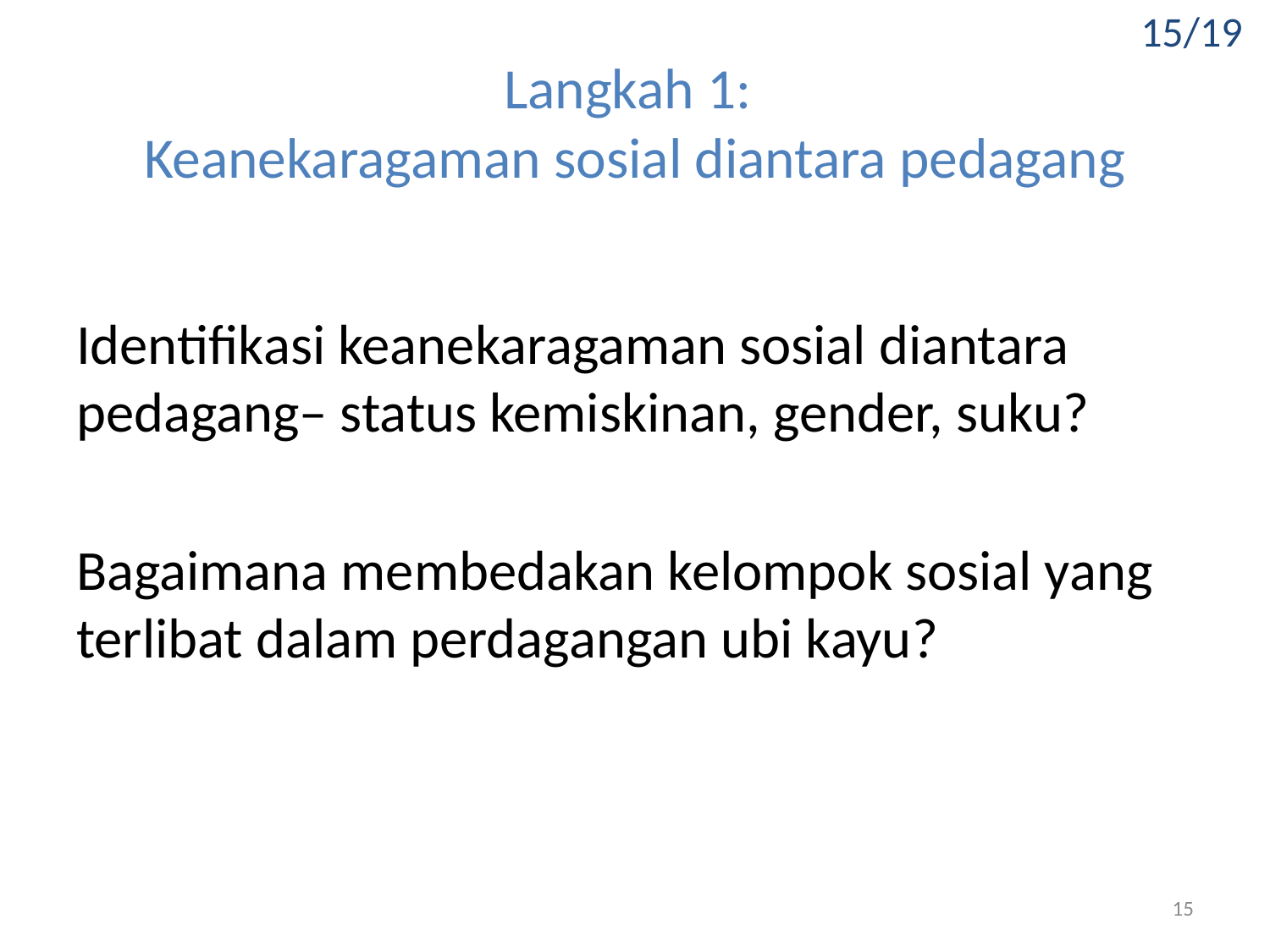

15/19
# Langkah 1: Keanekaragaman sosial diantara pedagang

Identifikasi keanekaragaman sosial diantara pedagang– status kemiskinan, gender, suku?

Bagaimana membedakan kelompok sosial yang terlibat dalam perdagangan ubi kayu?

15